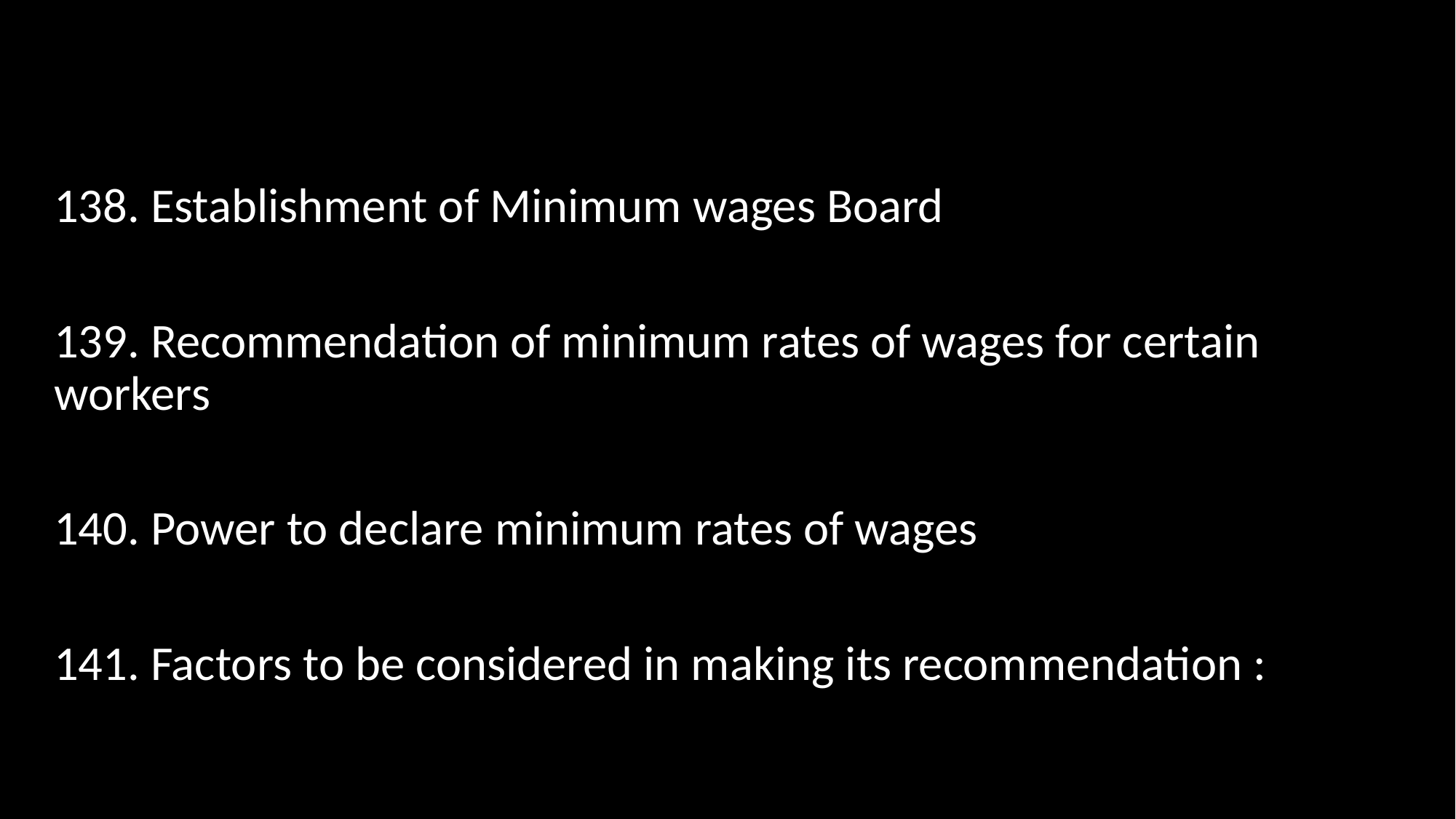

138. Establishment of Minimum wages Board

139. Recommendation of minimum rates of wages for certain workers

140. Power to declare minimum rates of wages

141. Factors to be considered in making its recommendation :